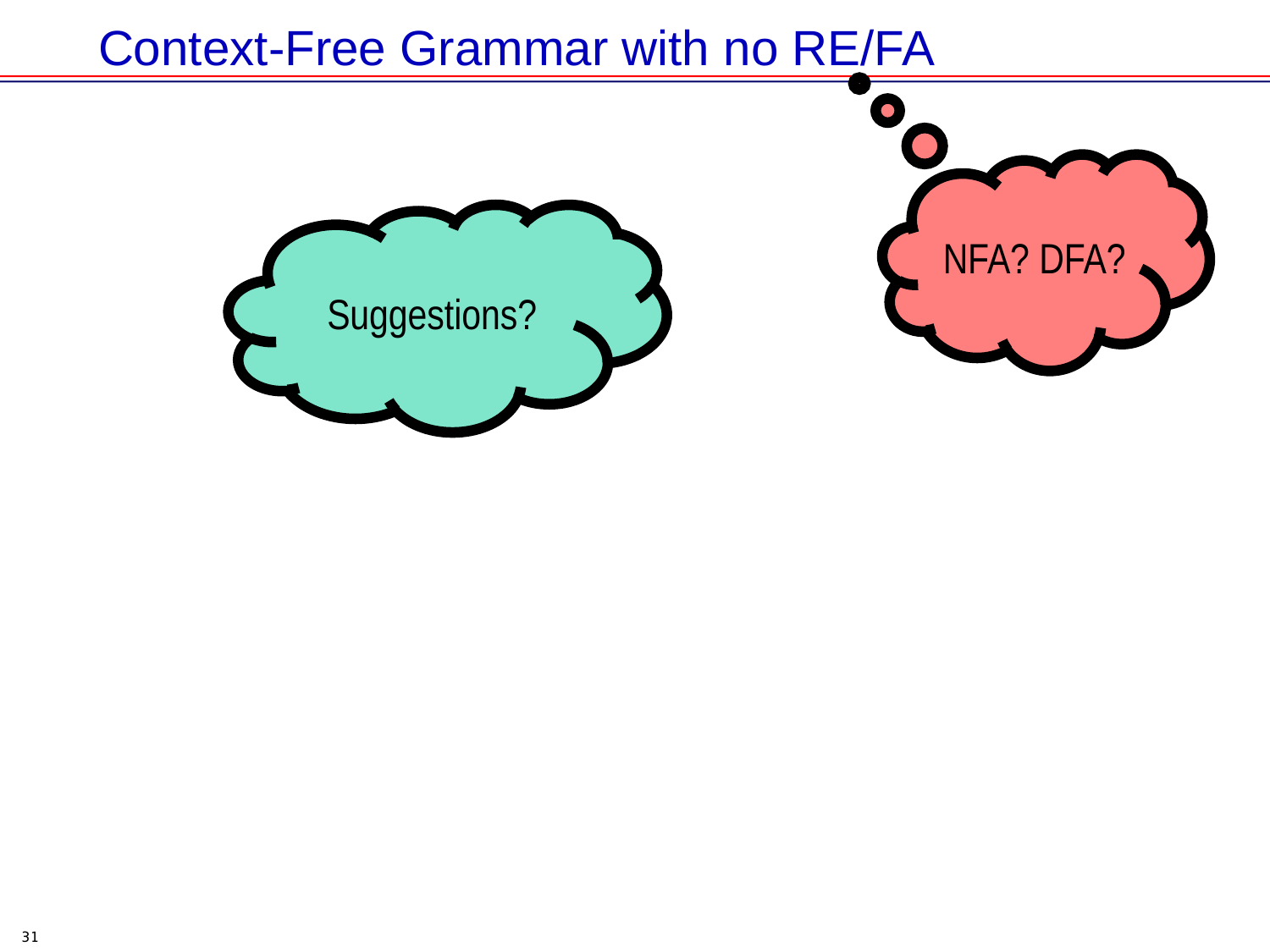

# Context-Free Grammar with no RE/FA
NFA? DFA?
Suggestions?
31